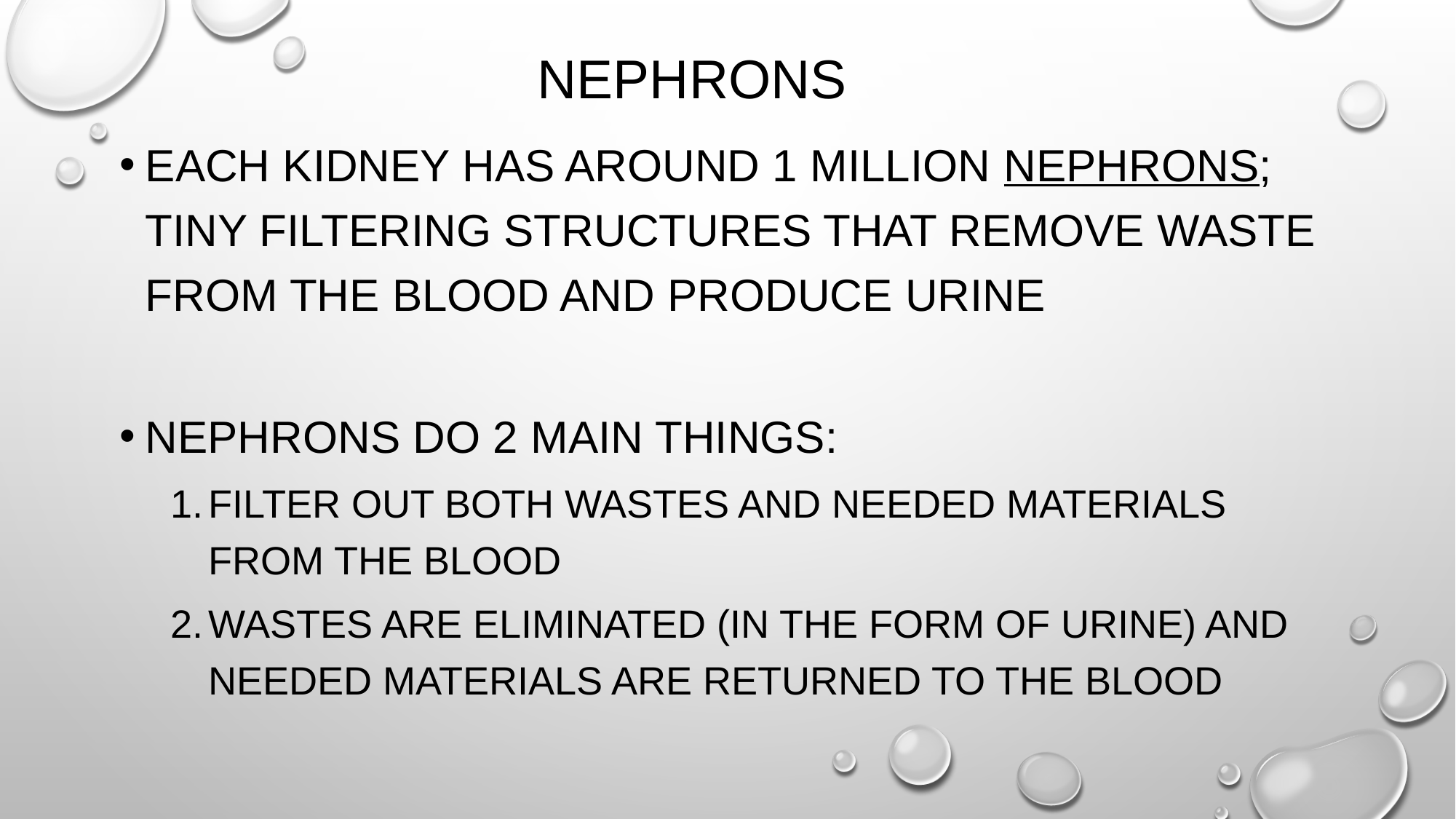

# Nephrons
Each Kidney has around 1 million nephrons; tiny filtering structures that remove waste from the blood and produce urine

Nephrons do 2 main things:
Filter out both wastes and needed materials from the blood
Wastes are eliminated (in the form of urine) and needed materials are returned to the blood